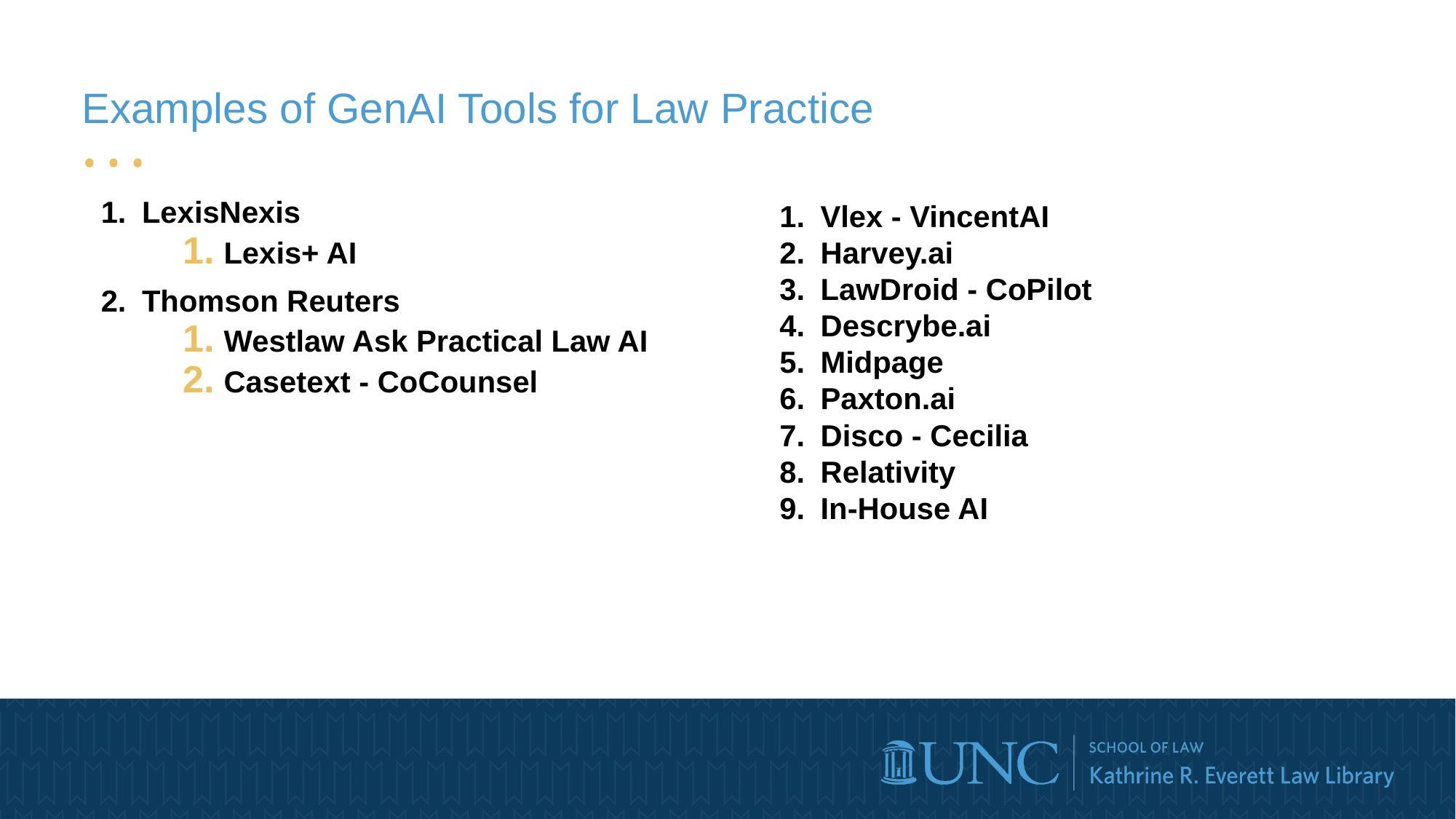

# Examples of GenAI Tools for Law Practice
LexisNexis
Lexis+ AI
Thomson Reuters
Westlaw Ask Practical Law AI
Casetext - CoCounsel

Vlex - VincentAI
Harvey.ai
LawDroid - CoPilot
Descrybe.ai
Midpage
Paxton.ai
Disco - Cecilia
Relativity
In-House AI